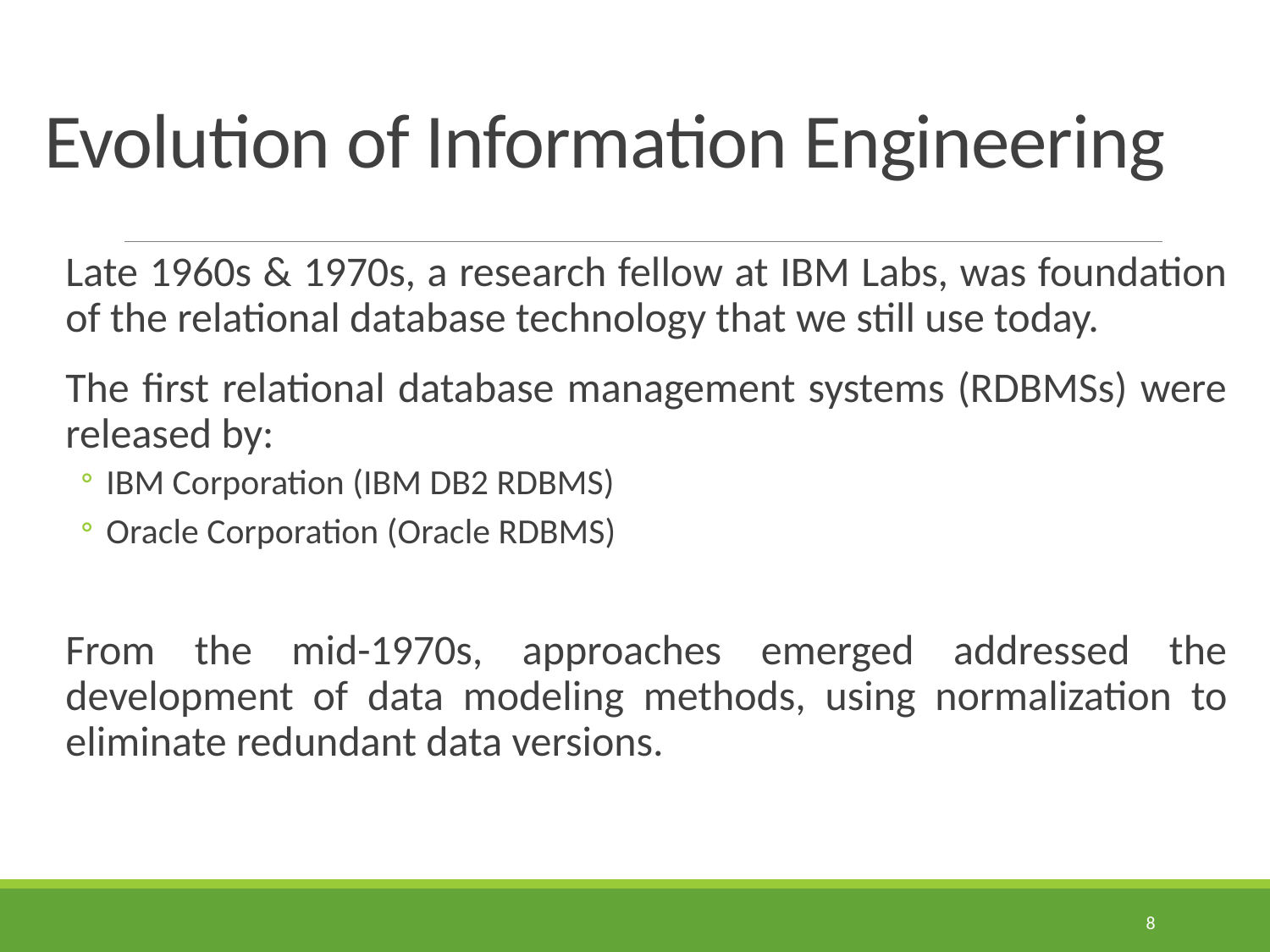

# Evolution of Information Engineering
Late 1960s & 1970s, a research fellow at IBM Labs, was foundation of the relational database technology that we still use today.
The first relational database management systems (RDBMSs) were released by:
IBM Corporation (IBM DB2 RDBMS)
Oracle Corporation (Oracle RDBMS)

From the mid-1970s, approaches emerged addressed the development of data modeling methods, using normalization to eliminate redundant data versions.
8